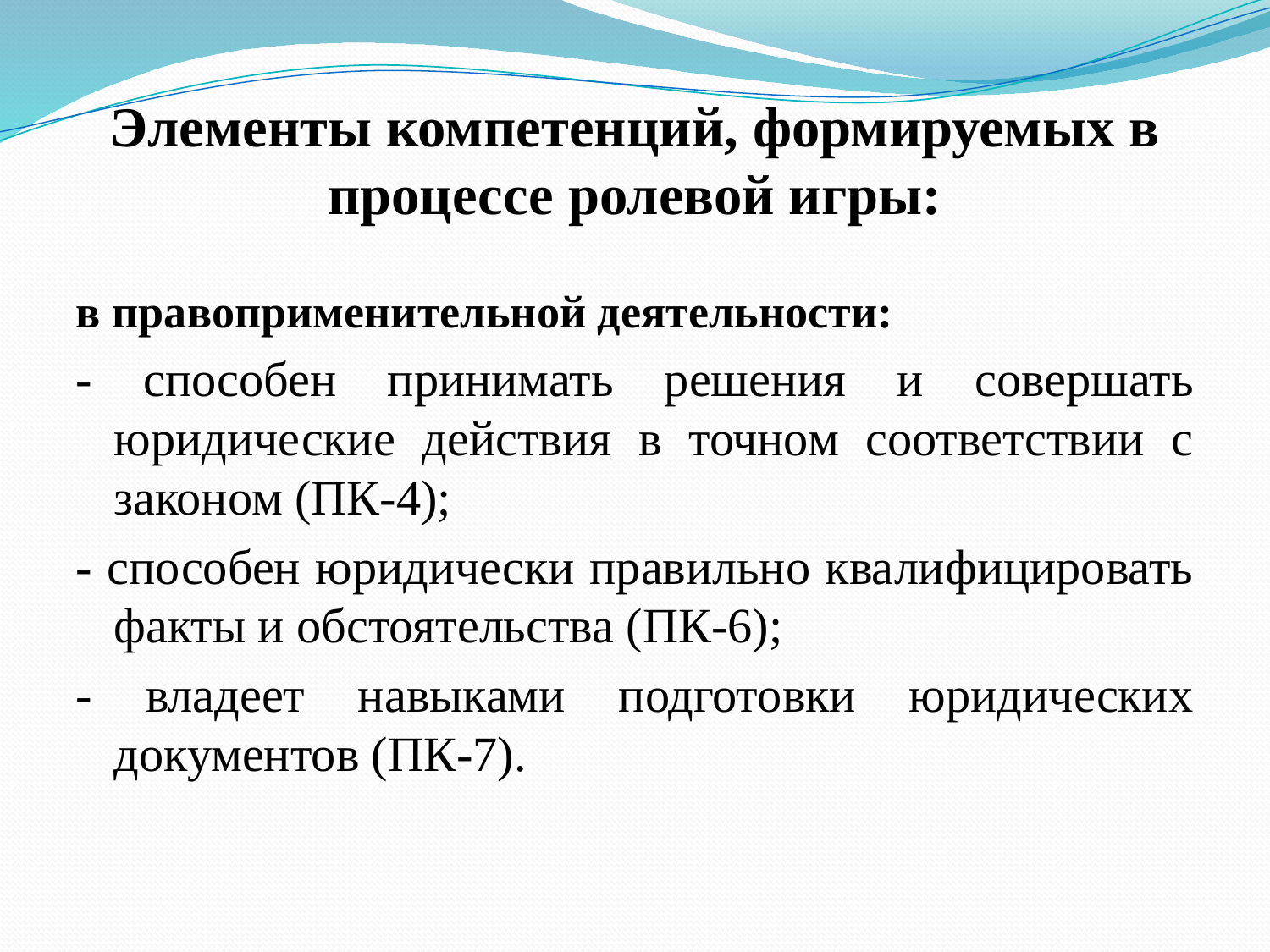

# Элементы компетенций, формируемых в процессе ролевой игры:
в правоприменительной деятельности:
- способен принимать решения и совершать юридические действия в точном соответствии с законом (ПК-4);
- способен юридически правильно квалифицировать факты и обстоятельства (ПК-6);
- владеет навыками подготовки юридических документов (ПК-7).